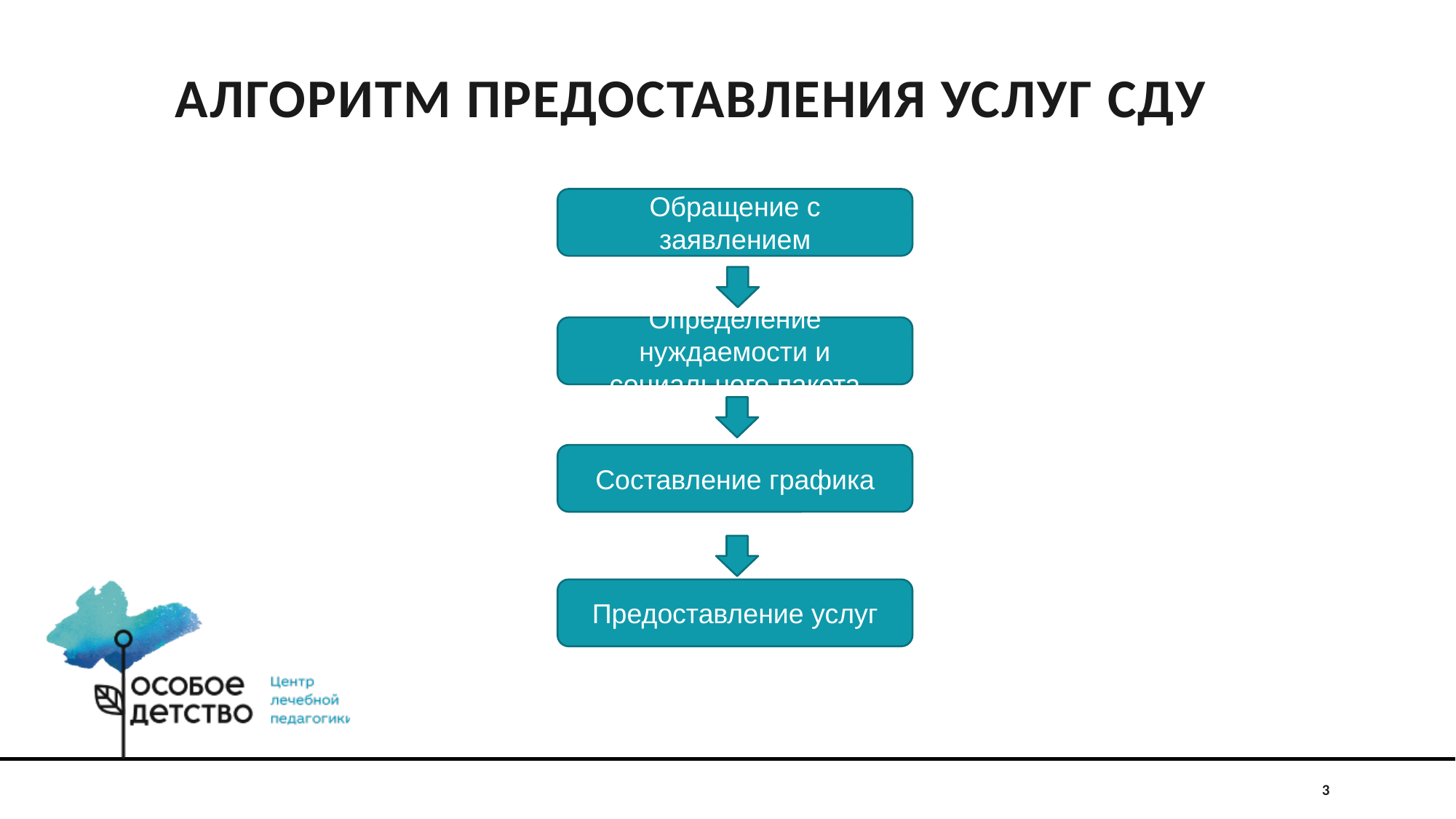

# АЛГОРИТМ ПРЕДОСТАВЛЕНИЯ УСЛУГ СДУ

Обращение с заявлением

Определение нуждаемости и социального пакета

Составление графика

Предоставление услуг
3